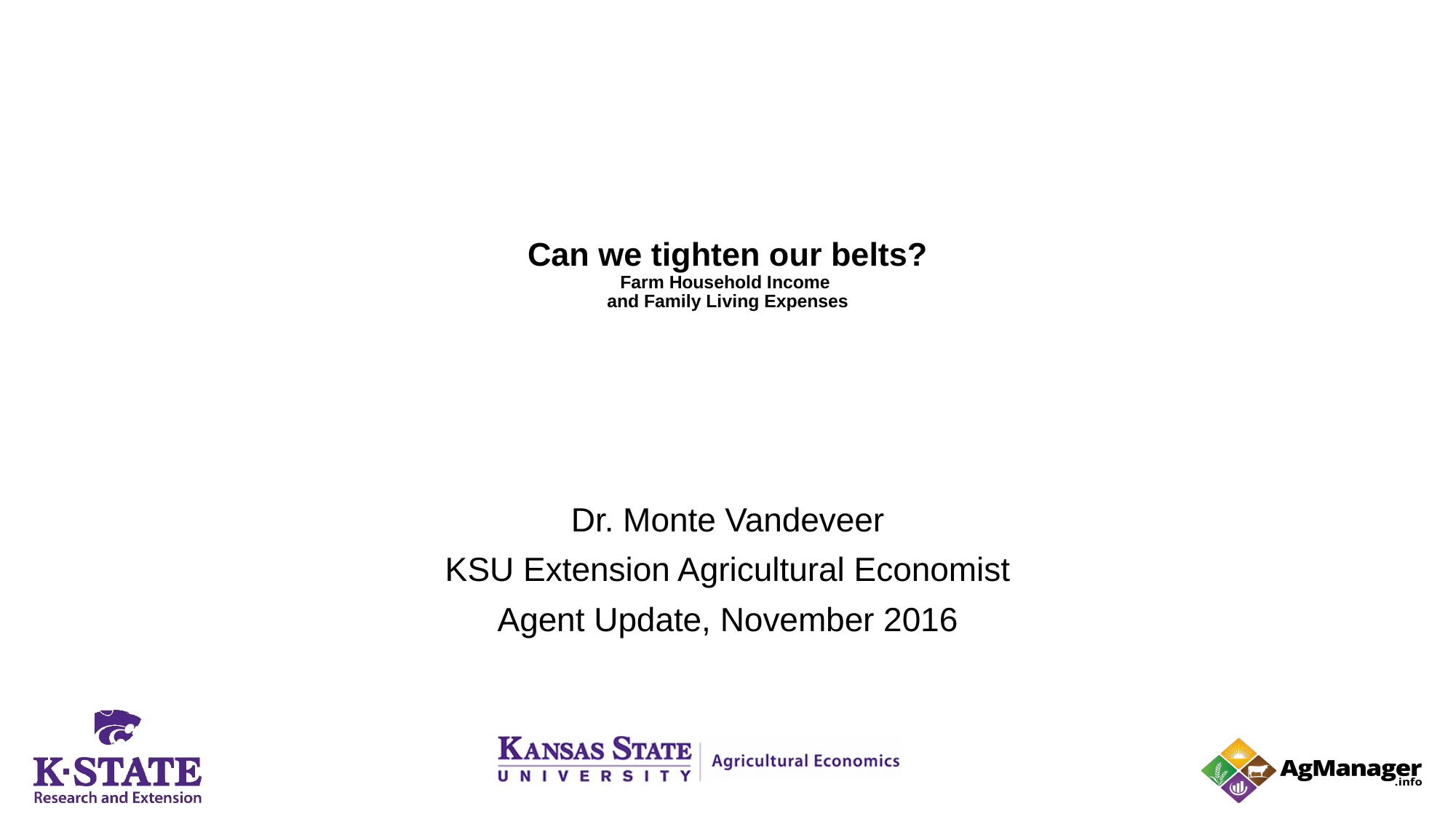

# Can we tighten our belts? Farm Household Income and Family Living Expenses
Dr. Monte Vandeveer
KSU Extension Agricultural Economist
Agent Update, November 2016